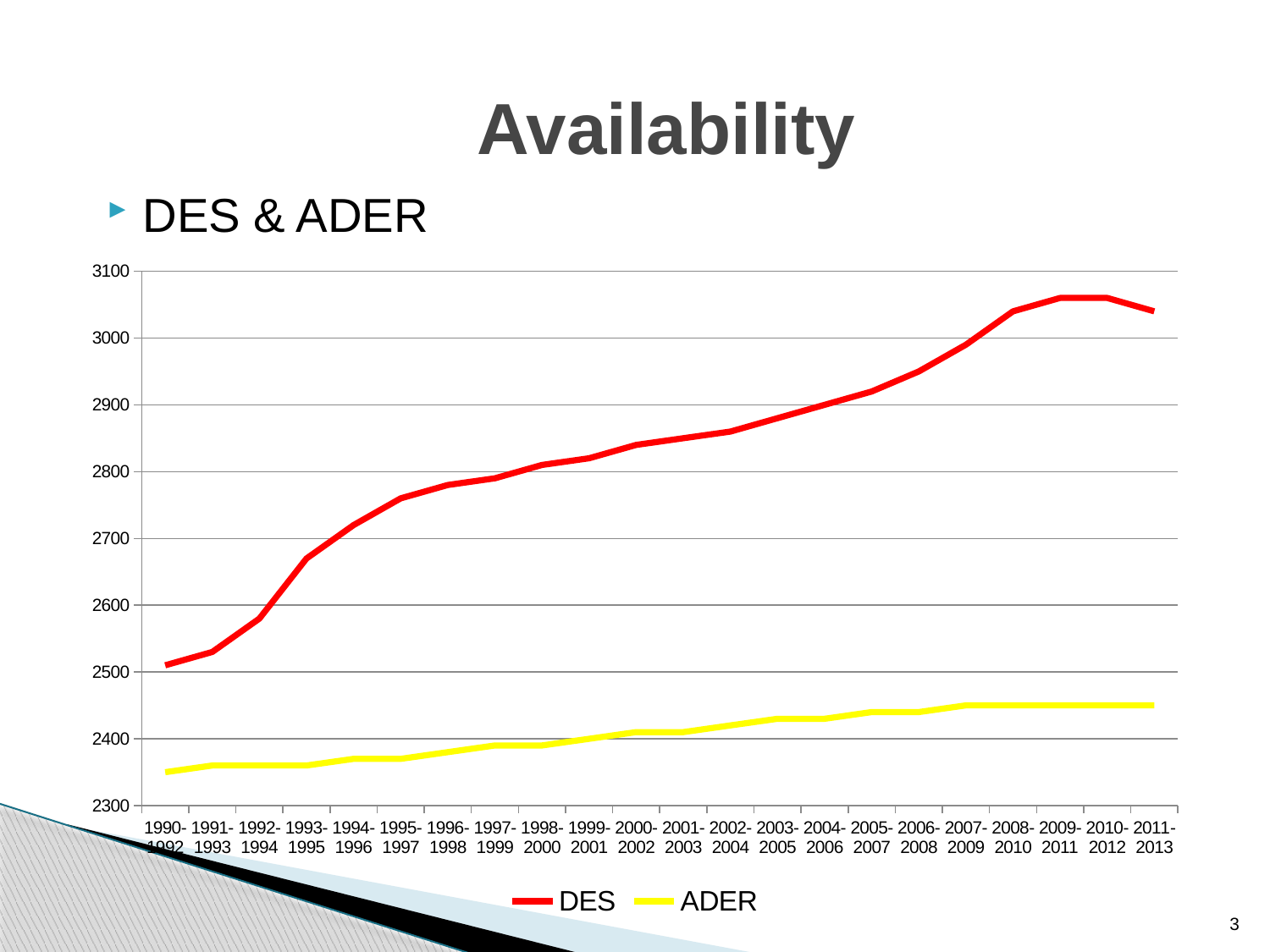

# Availability
DES & ADER

### Chart

| Category | DES | ADER |
|---|---|---|
| 1990-1992 | 2510.0 | 2350.0 |
| 1991-1993 | 2530.0 | 2360.0 |
| 1992-1994 | 2580.0 | 2360.0 |
| 1993-1995 | 2670.0 | 2360.0 |
| 1994-1996 | 2720.0 | 2370.0 |
| 1995-1997 | 2760.0 | 2370.0 |
| 1996-1998 | 2780.0 | 2380.0 |
| 1997-1999 | 2790.0 | 2390.0 |
| 1998-2000 | 2810.0 | 2390.0 |
| 1999-2001 | 2820.0 | 2400.0 |
| 2000-2002 | 2840.0 | 2410.0 |
| 2001-2003 | 2850.0 | 2410.0 |
| 2002-2004 | 2860.0 | 2420.0 |
| 2003-2005 | 2880.0 | 2430.0 |
| 2004-2006 | 2900.0 | 2430.0 |
| 2005-2007 | 2920.0 | 2440.0 |
| 2006-2008 | 2950.0 | 2440.0 |
| 2007-2009 | 2990.0 | 2450.0 |
| 2008-2010 | 3040.0 | 2450.0 |
| 2009-2011 | 3060.0 | 2450.0 |
| 2010-2012 | 3060.0 | 2450.0 |
| 2011-2013 | 3040.0 | 2450.0 |
3